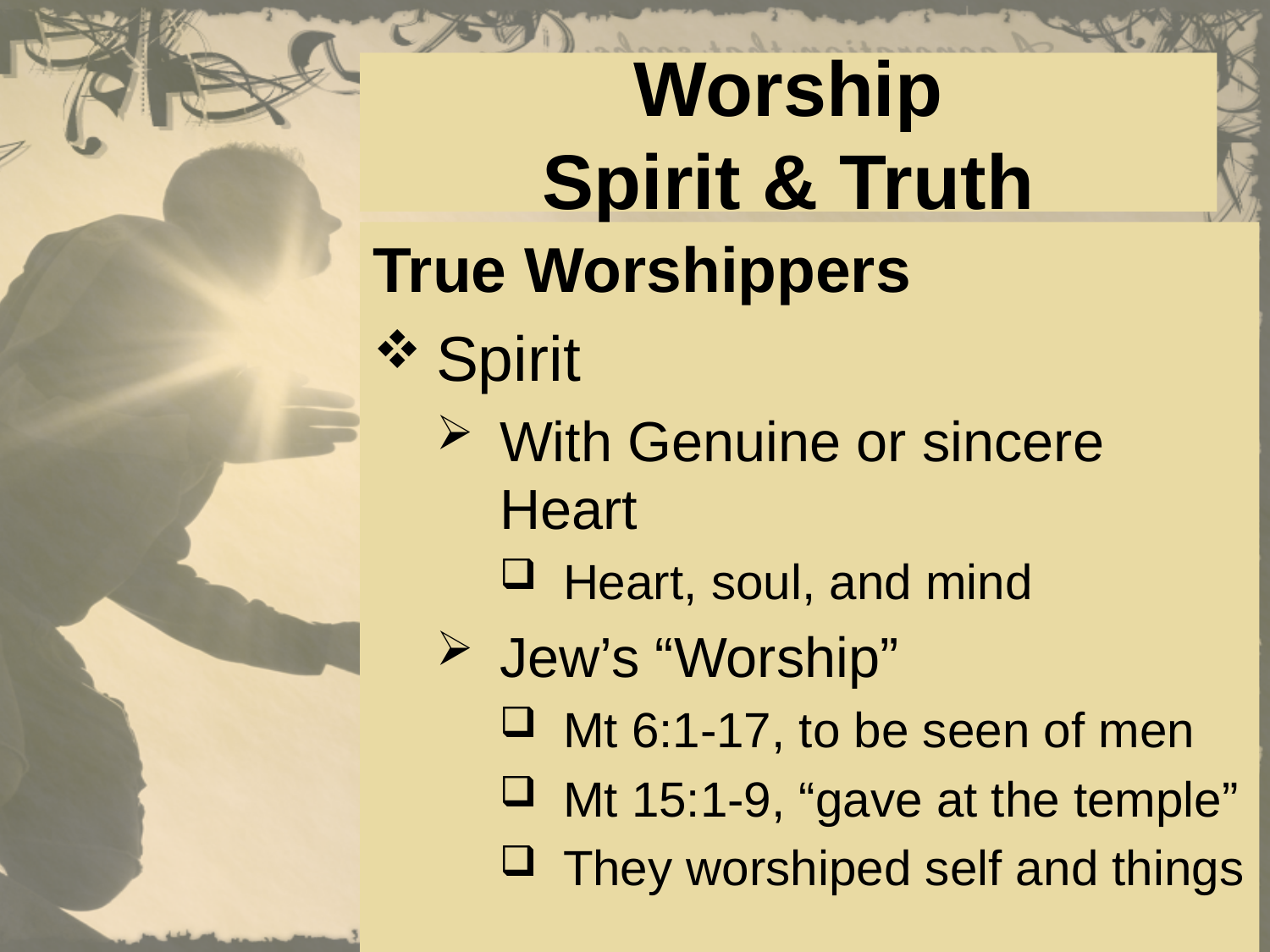

# Worship Spirit & Truth
True Worshippers
Spirit
With Genuine or sincere Heart
Heart, soul, and mind
Jew’s “Worship”
Mt 6:1-17, to be seen of men
Mt 15:1-9, “gave at the temple”
They worshiped self and things